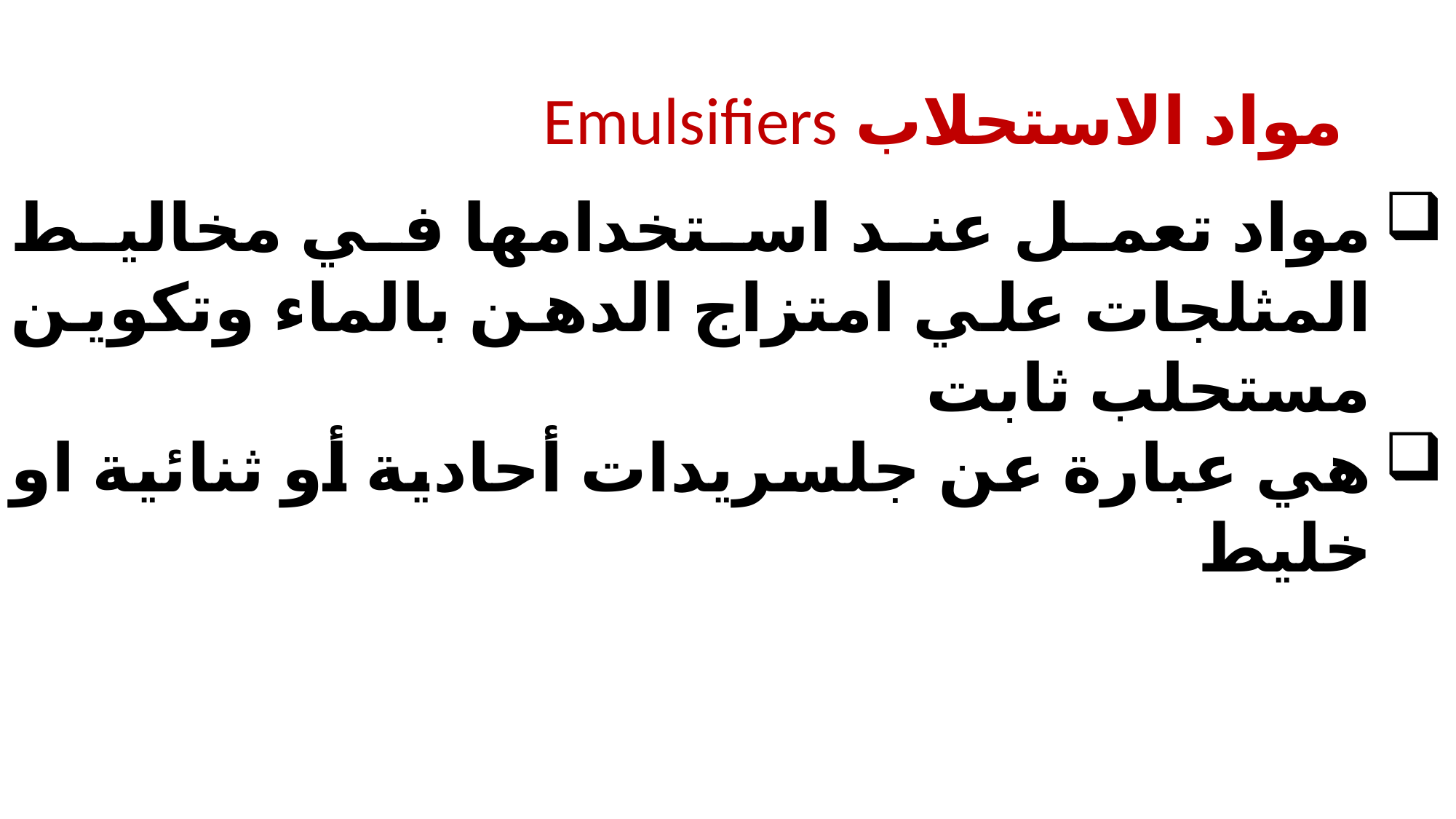

# مواد الاستحلاب Emulsifiers
مواد تعمل عند استخدامها في مخاليط المثلجات علي امتزاج الدهن بالماء وتكوين مستحلب ثابت
هي عبارة عن جلسريدات أحادية أو ثنائية او خليط